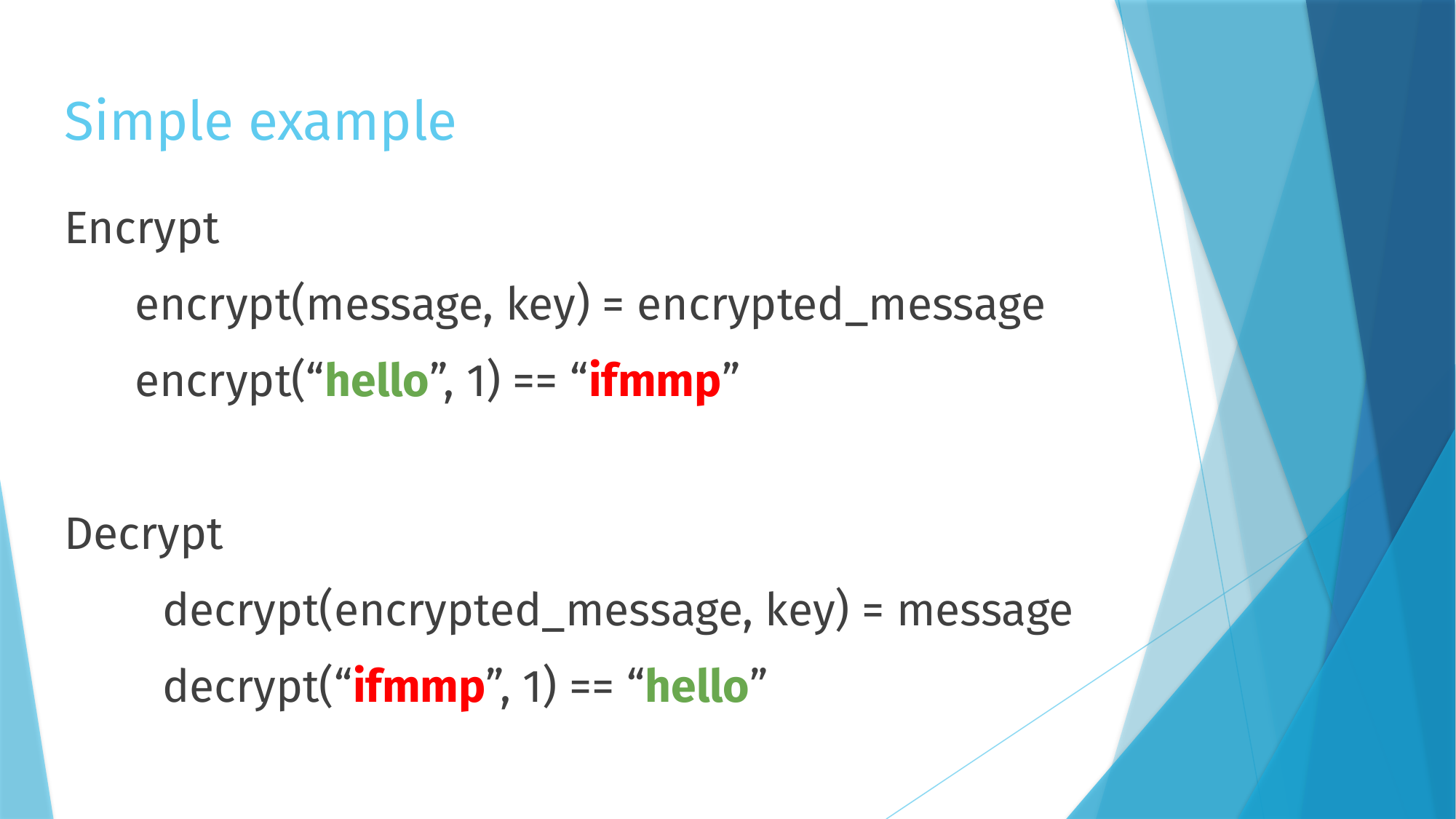

# Simple example
Encrypt
encrypt(message, key) = encrypted_message
encrypt(“hello”, 1) == “ifmmp”

Decrypt
	decrypt(encrypted_message, key) = message
	decrypt(“ifmmp”, 1) == “hello”